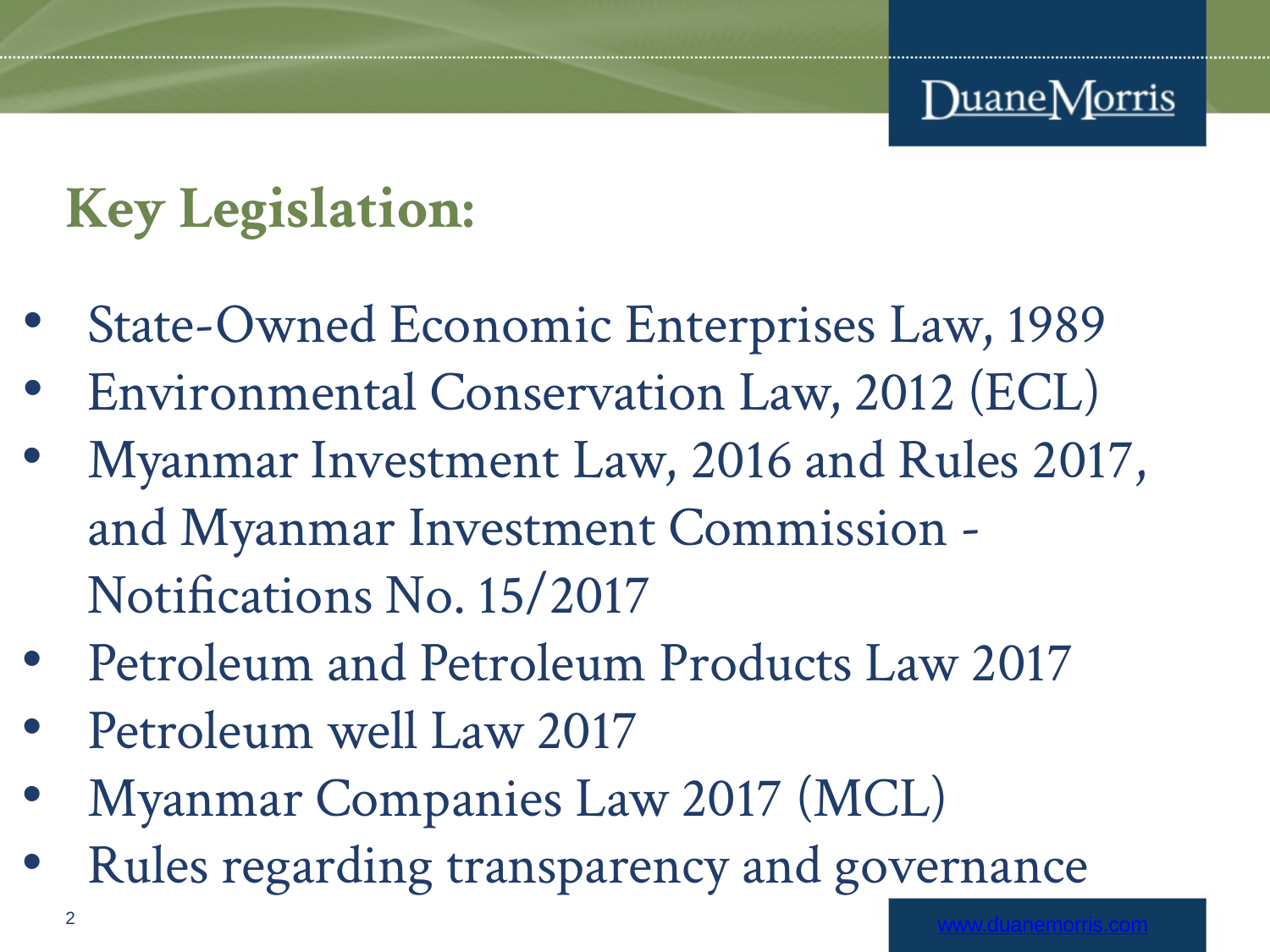

# Key Legislation:
State-Owned Economic Enterprises Law, 1989
Environmental Conservation Law, 2012 (ECL)
Myanmar Investment Law, 2016 and Rules 2017,  and Myanmar Investment Commission - Notifications No. 15/2017
Petroleum and Petroleum Products Law 2017
Petroleum well Law 2017
Myanmar Companies Law 2017 (MCL)
Rules regarding transparency and governance

2
www.duanemorris.com